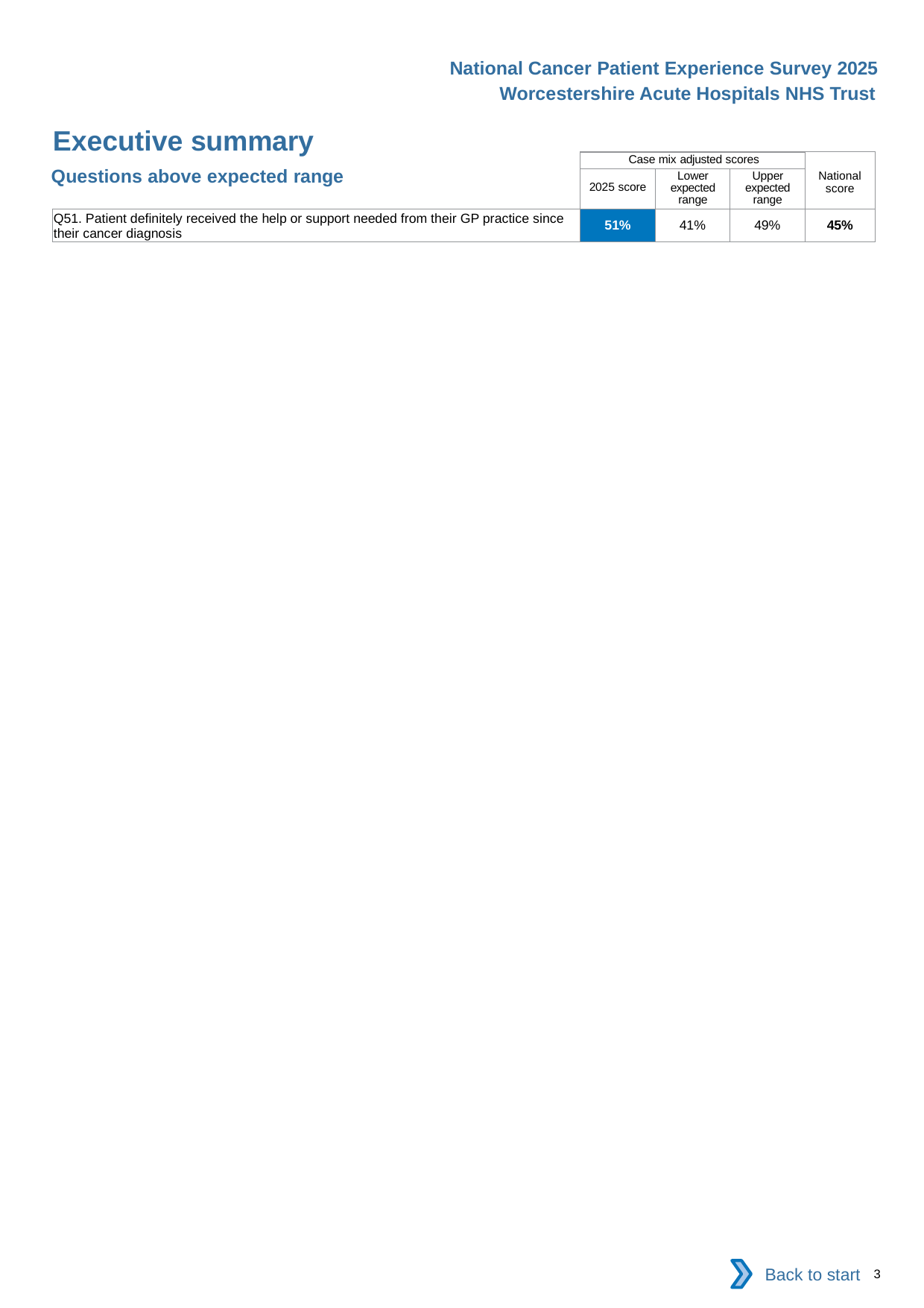

National Cancer Patient Experience Survey 2025
Worcestershire Acute Hospitals NHS Trust
Executive summary
|  | Case mix adjusted scores |  |  | National score |
| --- | --- | --- | --- | --- |
|  | 2025 score | Lower expected range | Upper expected range |  |
| Q51. Patient definitely received the help or support needed from their GP practice since their cancer diagnosis | 51% | 41% | 49% | 45% |
Questions above expected range
Back to start

3